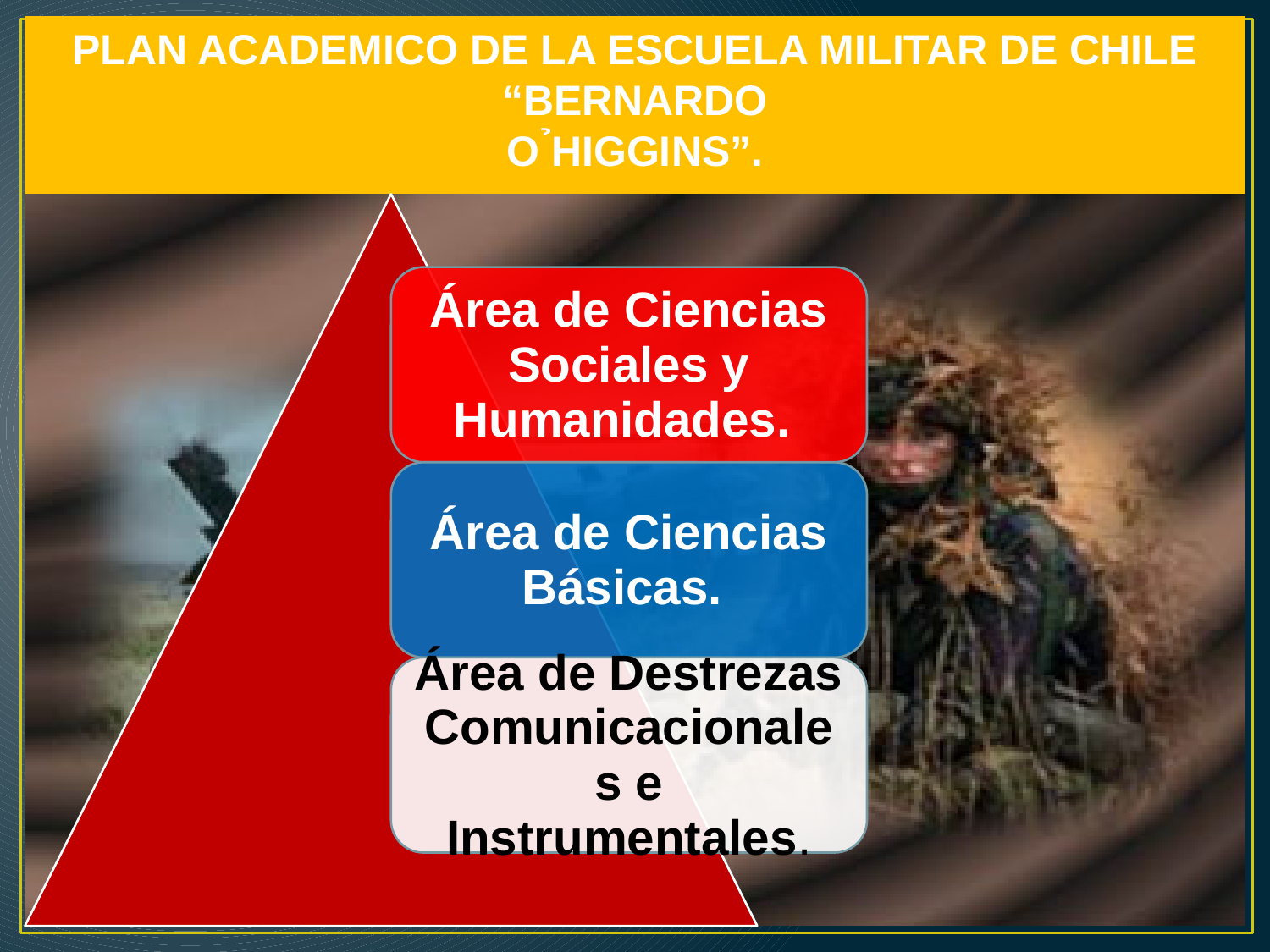

PLAN ACADEMICO DE LA ESCUELA MILITAR DE CHILE “BERNARDO
O ̉HIGGINS”.

Área de Ciencias Sociales y Humanidades.
Área de Ciencias Básicas.
Área de Destrezas Comunicacionales e Instrumentales.